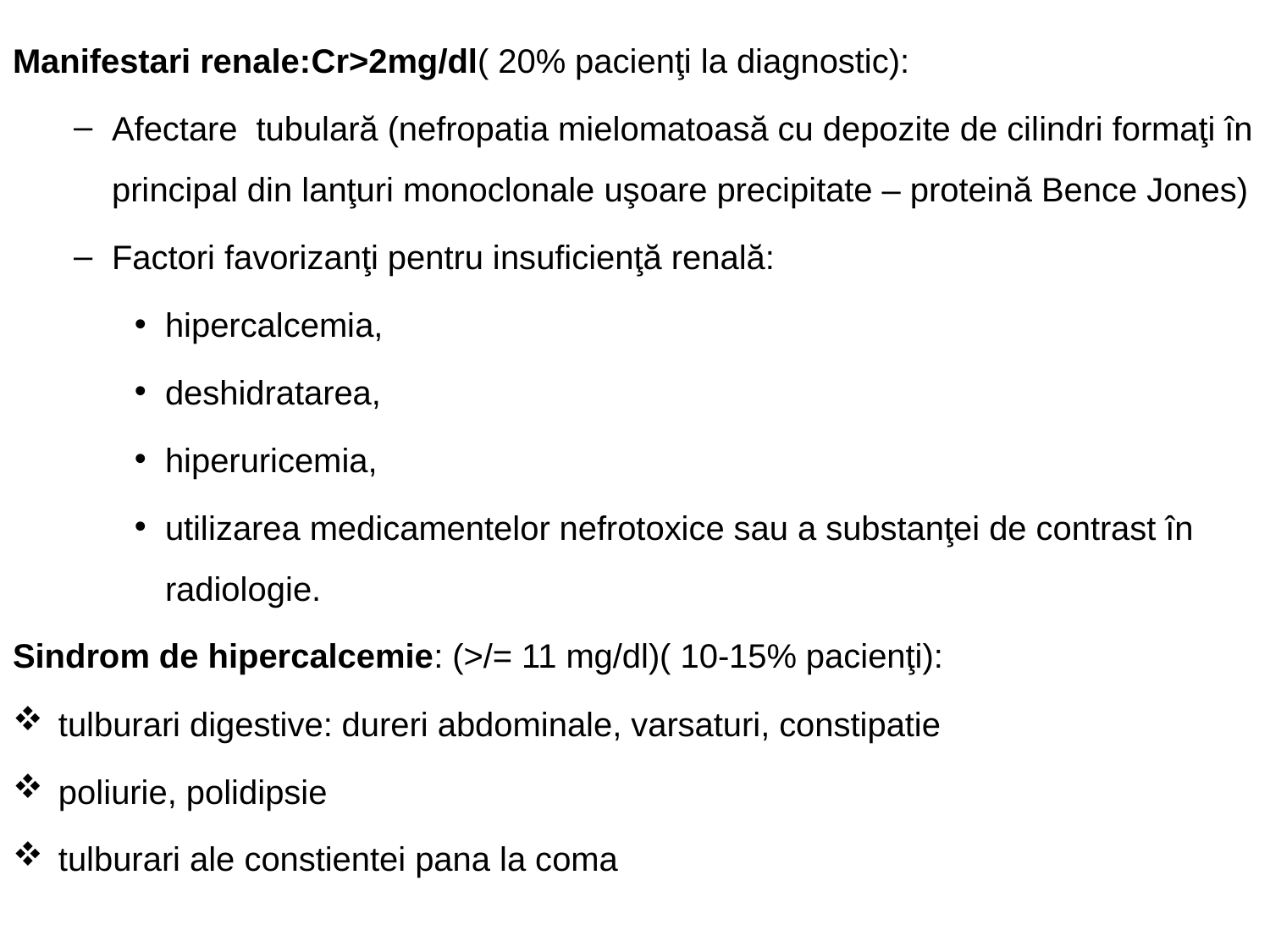

Manifestari renale:Cr>2mg/dl( 20% pacienţi la diagnostic):
Afectare  tubulară (nefropatia mielomatoasă cu depozite de cilindri formaţi în principal din lanţuri monoclonale uşoare precipitate – proteină Bence Jones)
Factori favorizanţi pentru insuficienţă renală:
hipercalcemia,
deshidratarea,
hiperuricemia,
utilizarea medicamentelor nefrotoxice sau a substanţei de contrast în radiologie.
Sindrom de hipercalcemie: (>/= 11 mg/dl)( 10-15% pacienţi):
tulburari digestive: dureri abdominale, varsaturi, constipatie
poliurie, polidipsie
tulburari ale constientei pana la coma